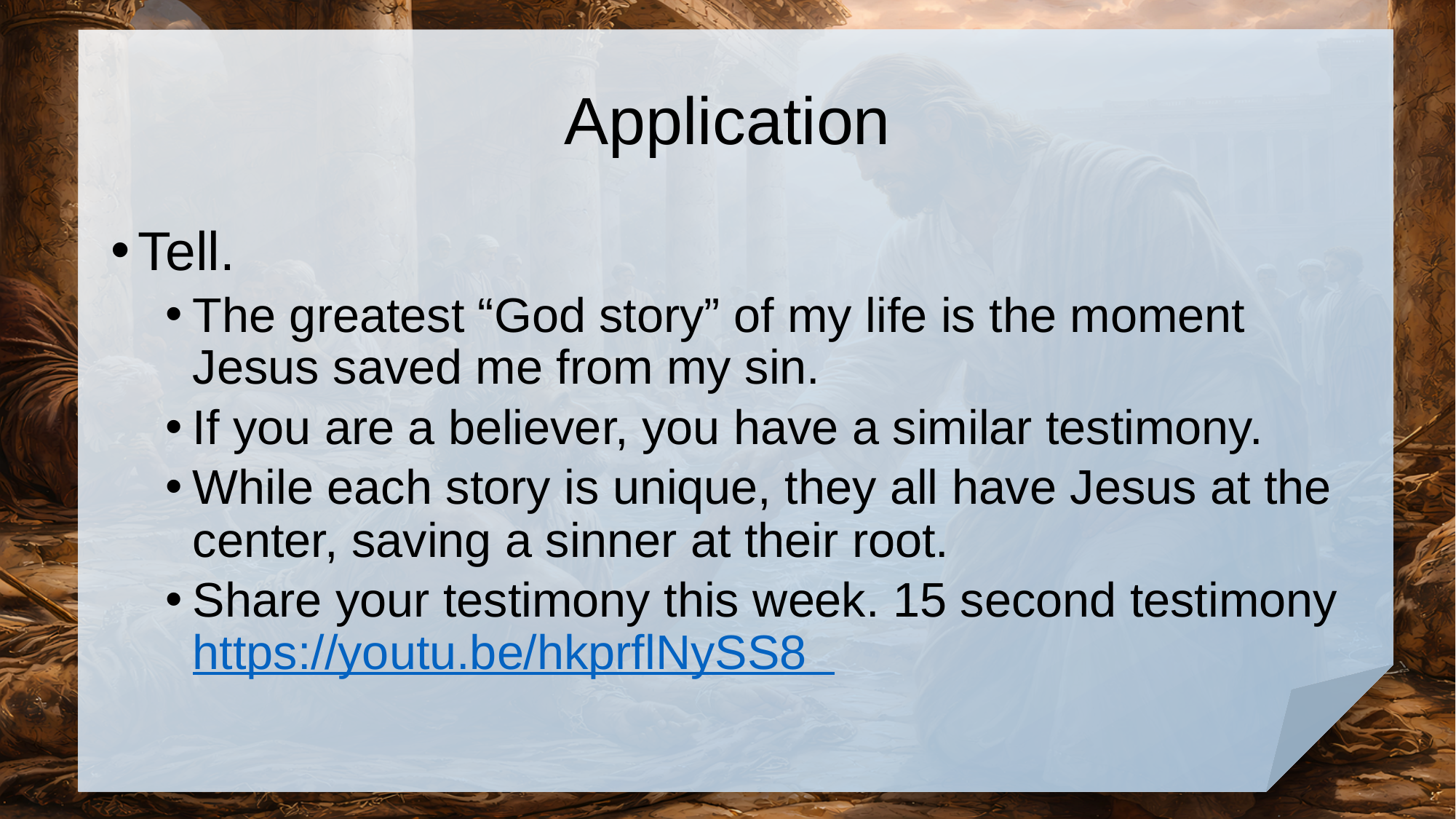

# Application
Tell.
The greatest “God story” of my life is the moment Jesus saved me from my sin.
If you are a believer, you have a similar testimony.
While each story is unique, they all have Jesus at the center, saving a sinner at their root.
Share your testimony this week. 15 second testimony https://youtu.be/hkprflNySS8